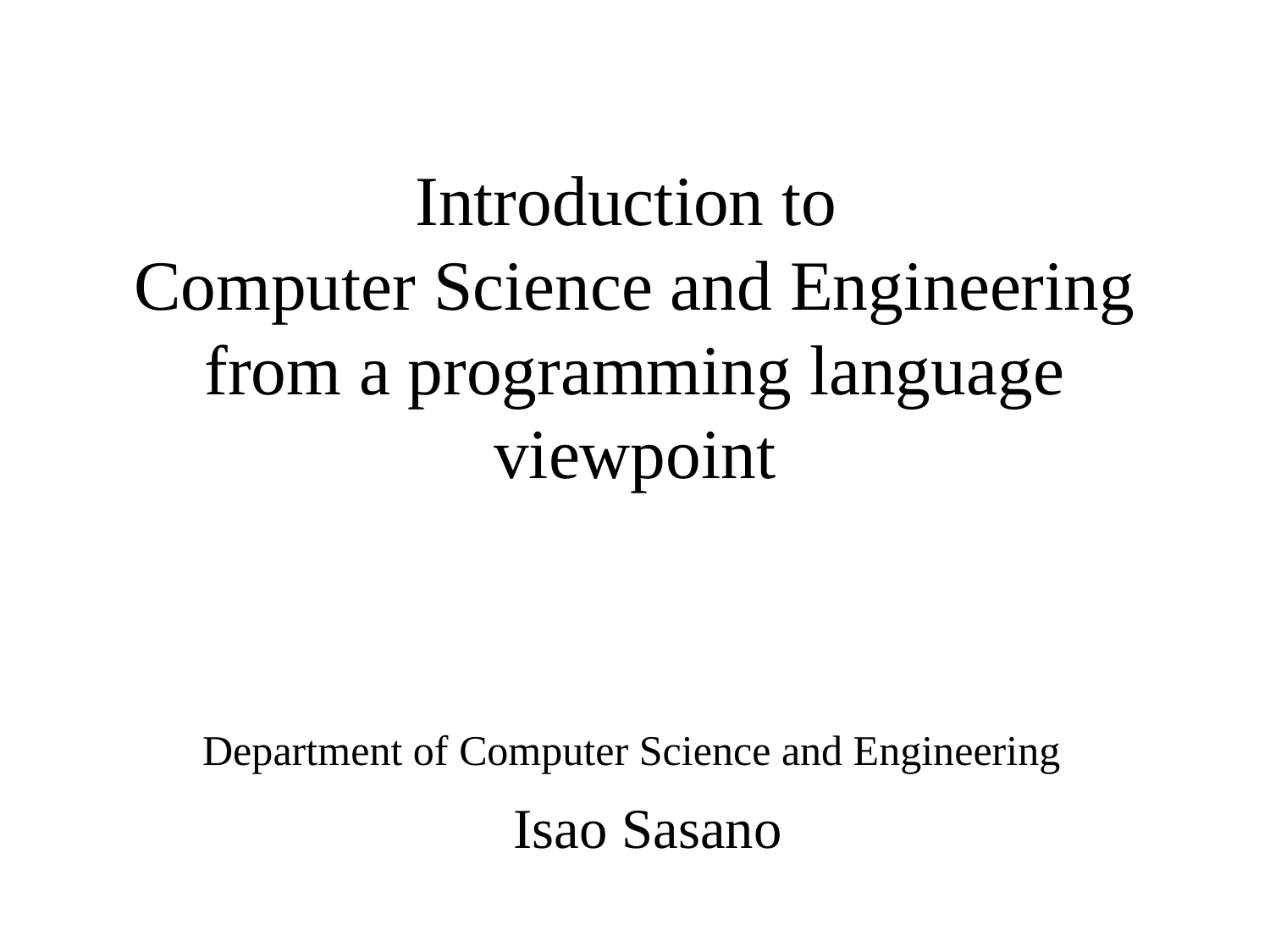

# Introduction to Computer Science and Engineering from a programming language viewpoint
Department of Computer Science and Engineering
Isao Sasano